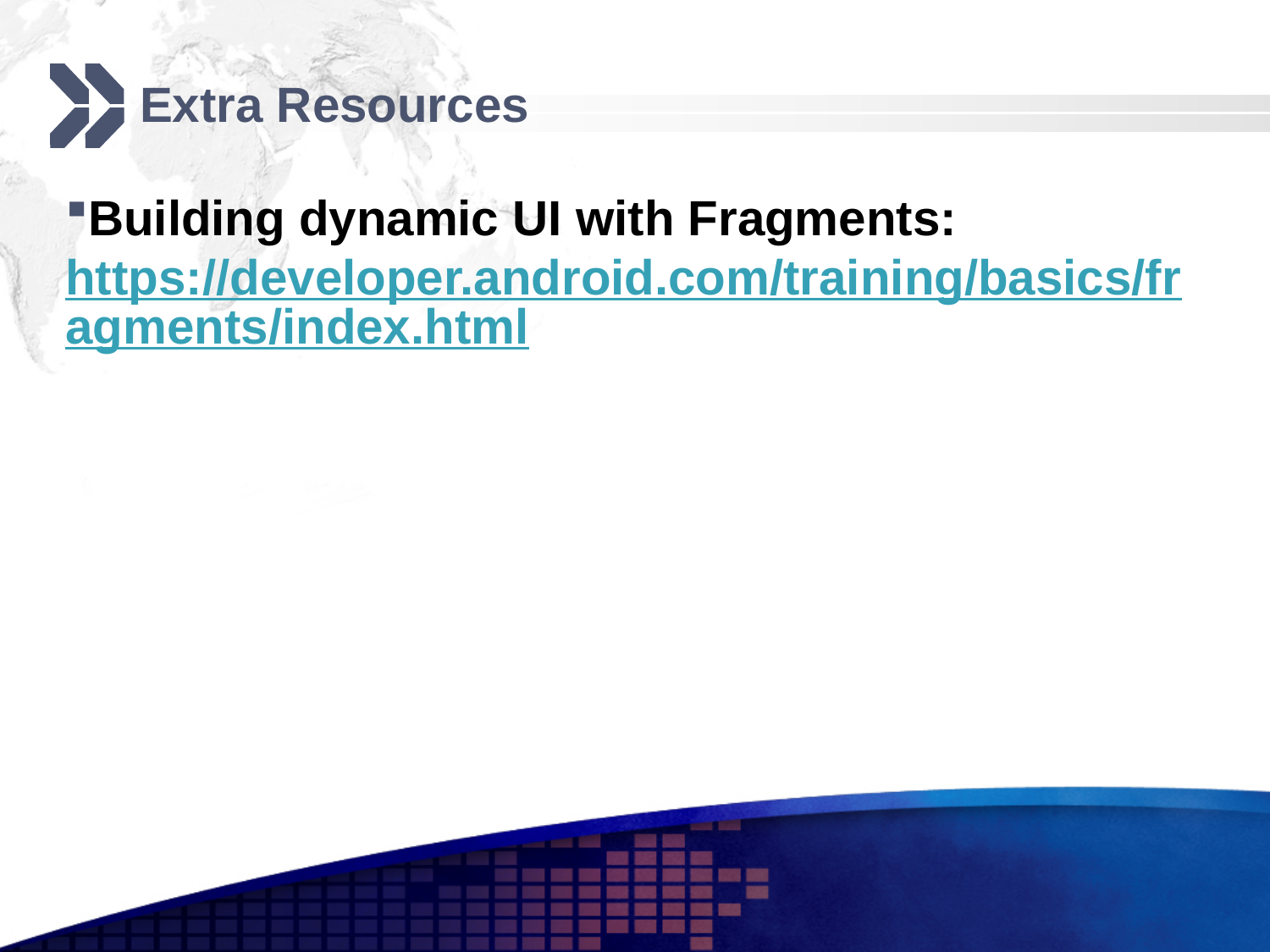

# Extra Resources
Building dynamic UI with Fragments:
https://developer.android.com/training/basics/fragments/index.html